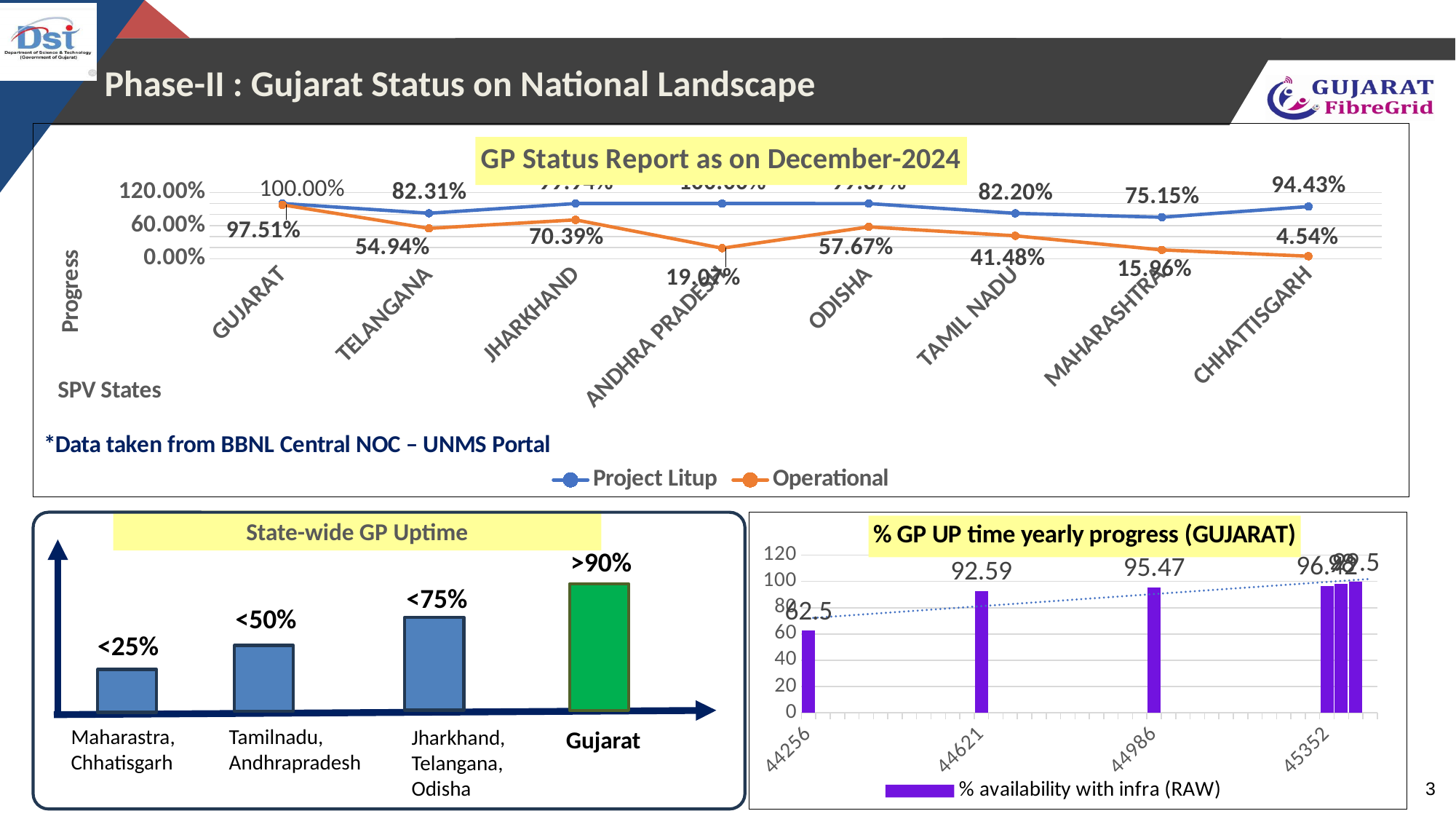

# Phase-II : Gujarat Status on National Landscape

### Chart: GP Status Report as on December-2024

| Category | Project Litup | Operational |
|---|---|---|
| GUJARAT | 0.9994902510513572 | 0.9751497387536638 |
| TELANGANA | 0.8231204227310651 | 0.5493649763604339 |
| JHARKHAND | 0.9994413407821229 | 0.7039106145251397 |
| ANDHRA PRADESH | 1.0 | 0.19067495559502665 |
| ODISHA | 0.9986966438579342 | 0.5767350928641252 |
| TAMIL NADU | 0.8219560878243513 | 0.41477045908183635 |
| MAHARASHTRA | 0.7514584831774954 | 0.15959402221689442 |
| CHHATTISGARH | 0.9443233271843032 | 0.04544692268992118 |
State-wide GP Uptime

>90%
<75%

<50%

<25%

Maharastra,
Chhatisgarh
Tamilnadu,
Andhrapradesh
Jharkhand,
Telangana,
Odisha
Gujarat

### Chart: % GP UP time yearly progress (GUJARAT)

| Category | % availability |
|---|---|
| 44256 | 62.5 |
|  | None |
|  | None |
|  | None |
|  | None |
|  | None |
|  | None |
|  | None |
|  | None |
|  | None |
|  | None |
|  | None |
| 44621 | 92.59 |
|  | None |
|  | None |
|  | None |
|  | None |
|  | None |
|  | None |
|  | None |
|  | None |
|  | None |
|  | None |
|  | None |
| 44986 | 95.47 |
|  | None |
|  | None |
|  | None |
|  | None |
|  | None |
|  | None |
|  | None |
|  | None |
|  | None |
|  | None |
|  | None |
| 45352 | 96.42 |
| 45717 | 98.0 |
| 46082 | 99.5 |
|  | None |
3